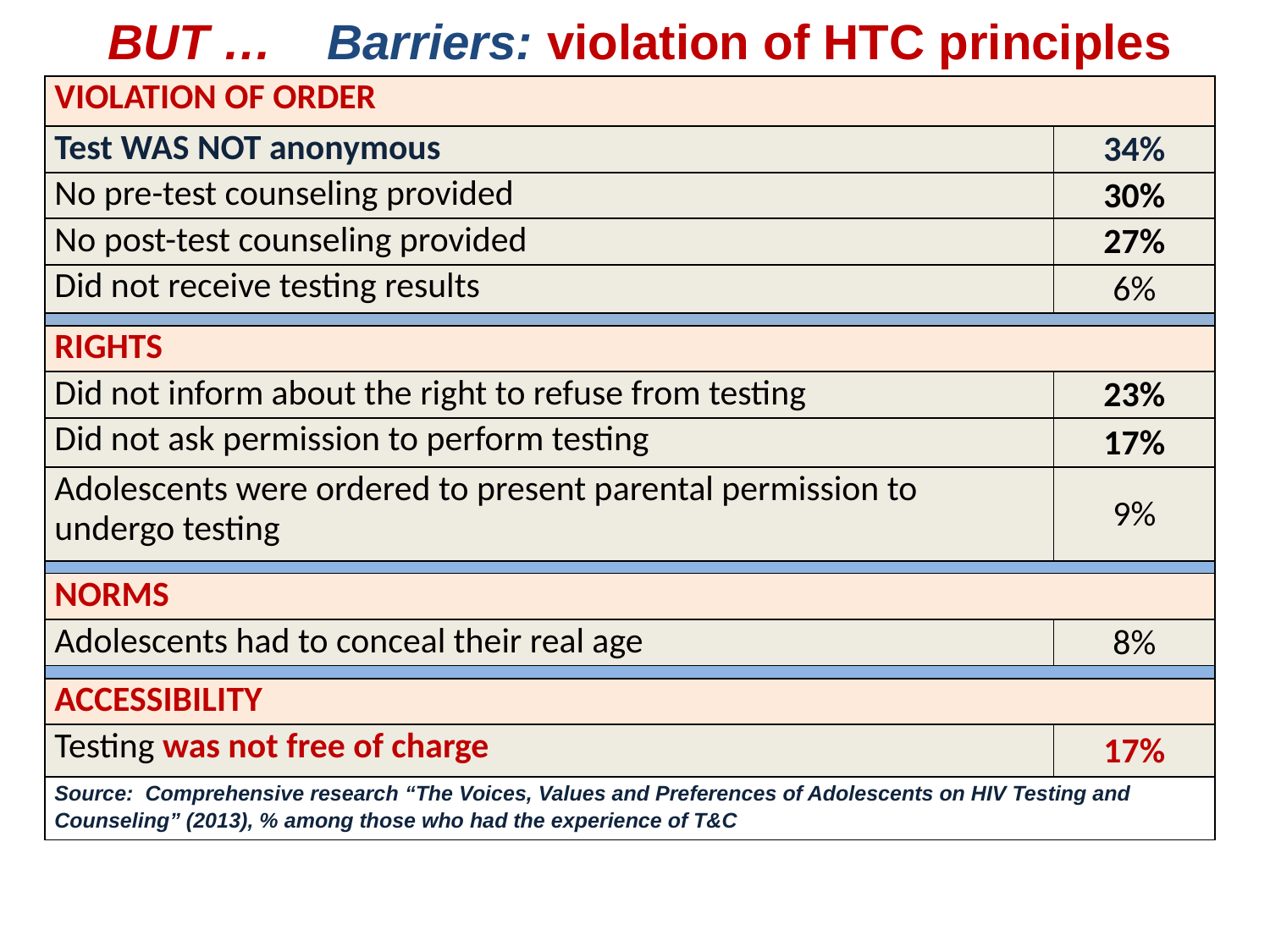

# BUT …    Barriers: violation of HTC principles
| VIOLATION OF ORDER |  |
| --- | --- |
| Test WAS NOT anonymous | 34% |
| No pre-test counseling provided | 30% |
| No post-test counseling provided | 27% |
| Did not receive testing results | 6% |
|  |  |
| RIGHTS |  |
| Did not inform about the right to refuse from testing | 23% |
| Did not ask permission to perform testing | 17% |
| Adolescents were ordered to present parental permission to undergo testing | 9% |
|  |  |
| NORMS |  |
| Adolescents had to conceal their real age | 8% |
|  |  |
| ACCESSIBILITY |  |
| Testing was not free of charge | 17% |
| Source: Comprehensive research “The Voices, Values and Preferences of Adolescents on HIV Testing and Counseling” (2013), % among those who had the experience of T&C |  |